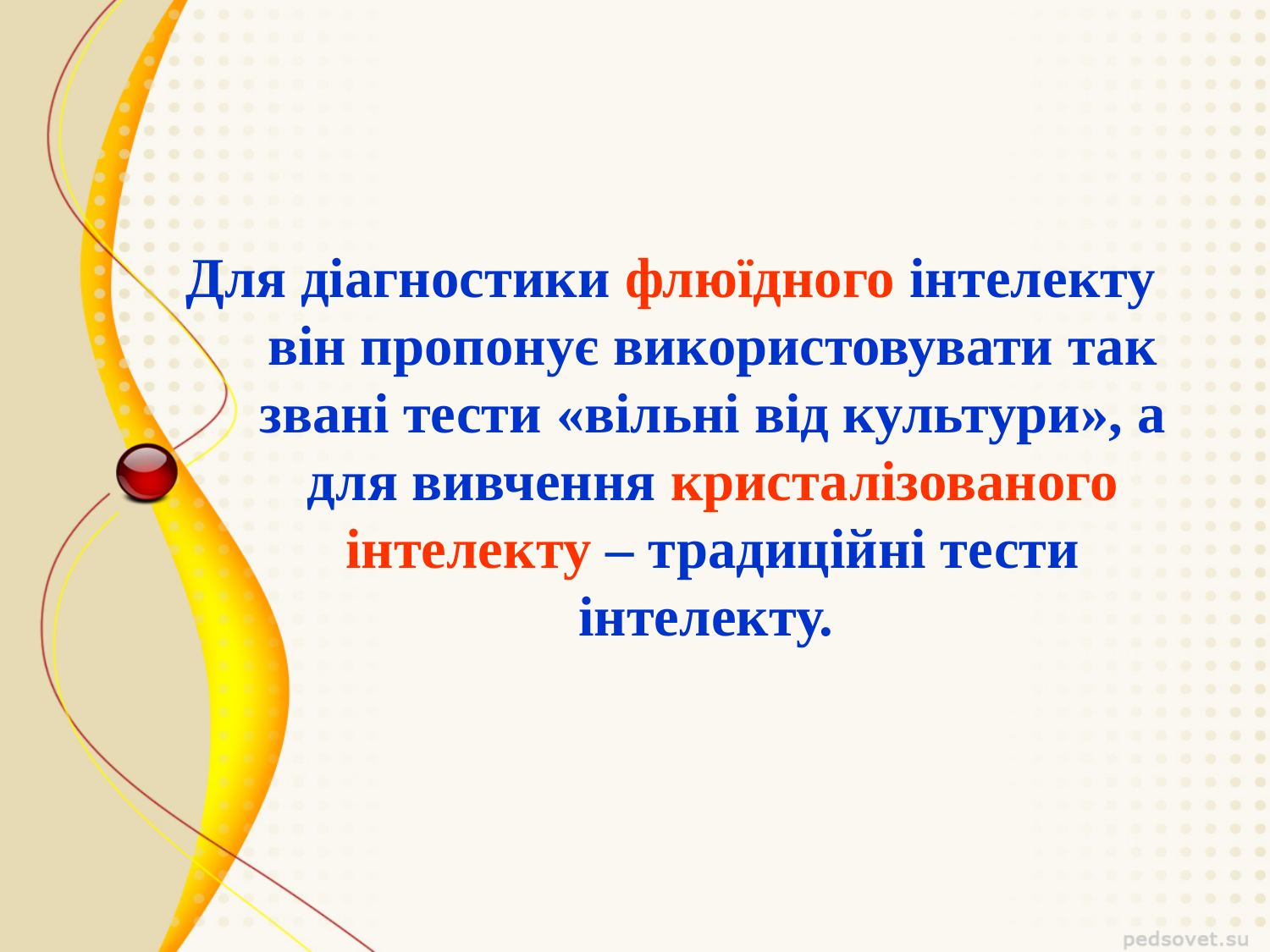

Для діагностики флюїдного інтелекту він пропонує використовувати так звані тести «вільні від культури», а для вивчення кристалізованого інтелекту – традиційні тести інтелекту.